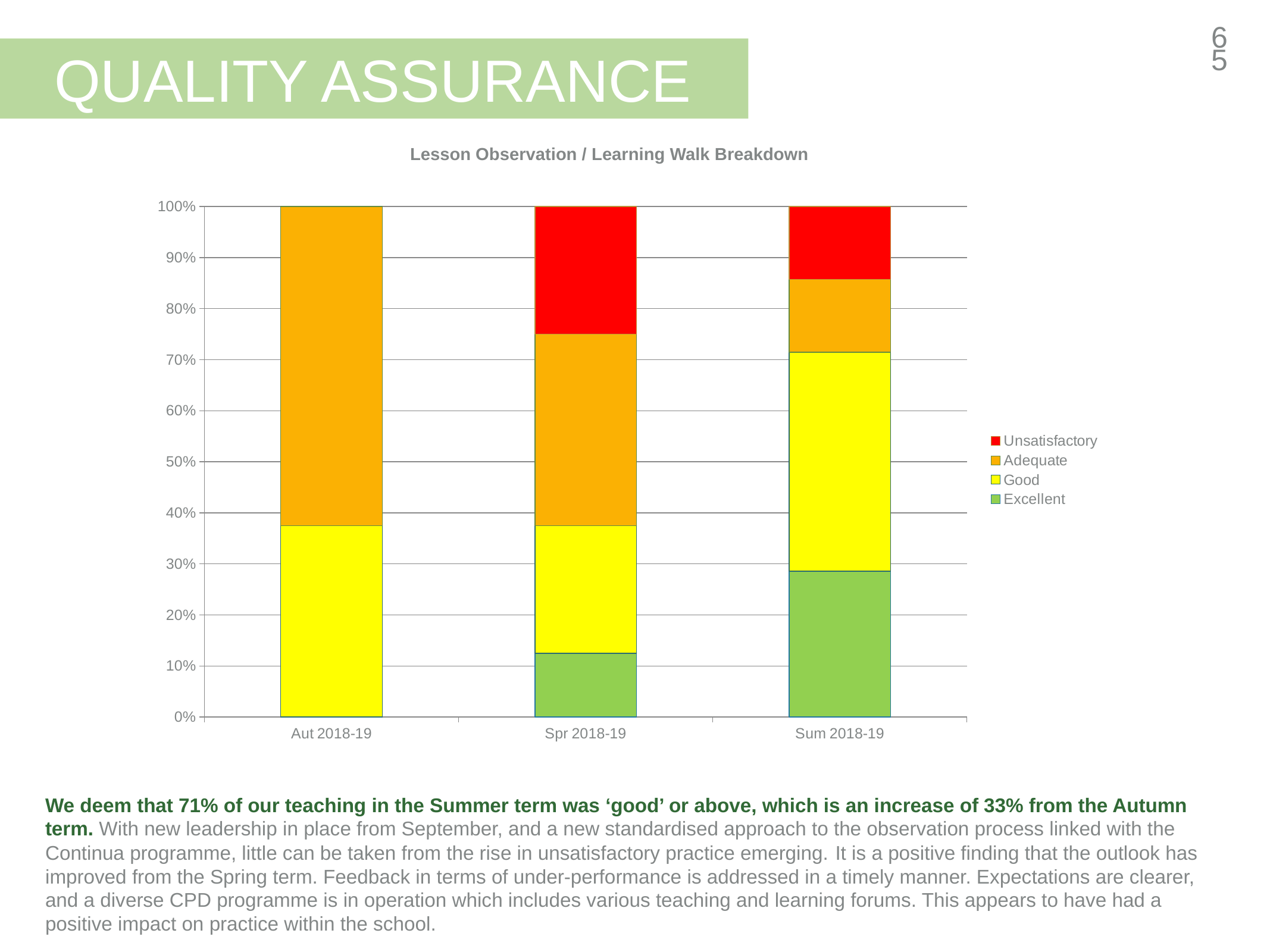

65
Quality Assurance
Lesson Observation / Learning Walk Breakdown

### Chart

| Category | Excellent | Good | Adequate | Unsatisfactory |
|---|---|---|---|---|
| Aut 2018-19 | 0.0 | 3.0 | 5.0 | 0.0 |
| Spr 2018-19 | 1.0 | 2.0 | 3.0 | 2.0 |
| Sum 2018-19 | 2.0 | 3.0 | 1.0 | 1.0 |
We deem that 71% of our teaching in the Summer term was ‘good’ or above, which is an increase of 33% from the Autumn term. With new leadership in place from September, and a new standardised approach to the observation process linked with the Continua programme, little can be taken from the rise in unsatisfactory practice emerging. It is a positive finding that the outlook has improved from the Spring term. Feedback in terms of under-performance is addressed in a timely manner. Expectations are clearer, and a diverse CPD programme is in operation which includes various teaching and learning forums. This appears to have had a positive impact on practice within the school.